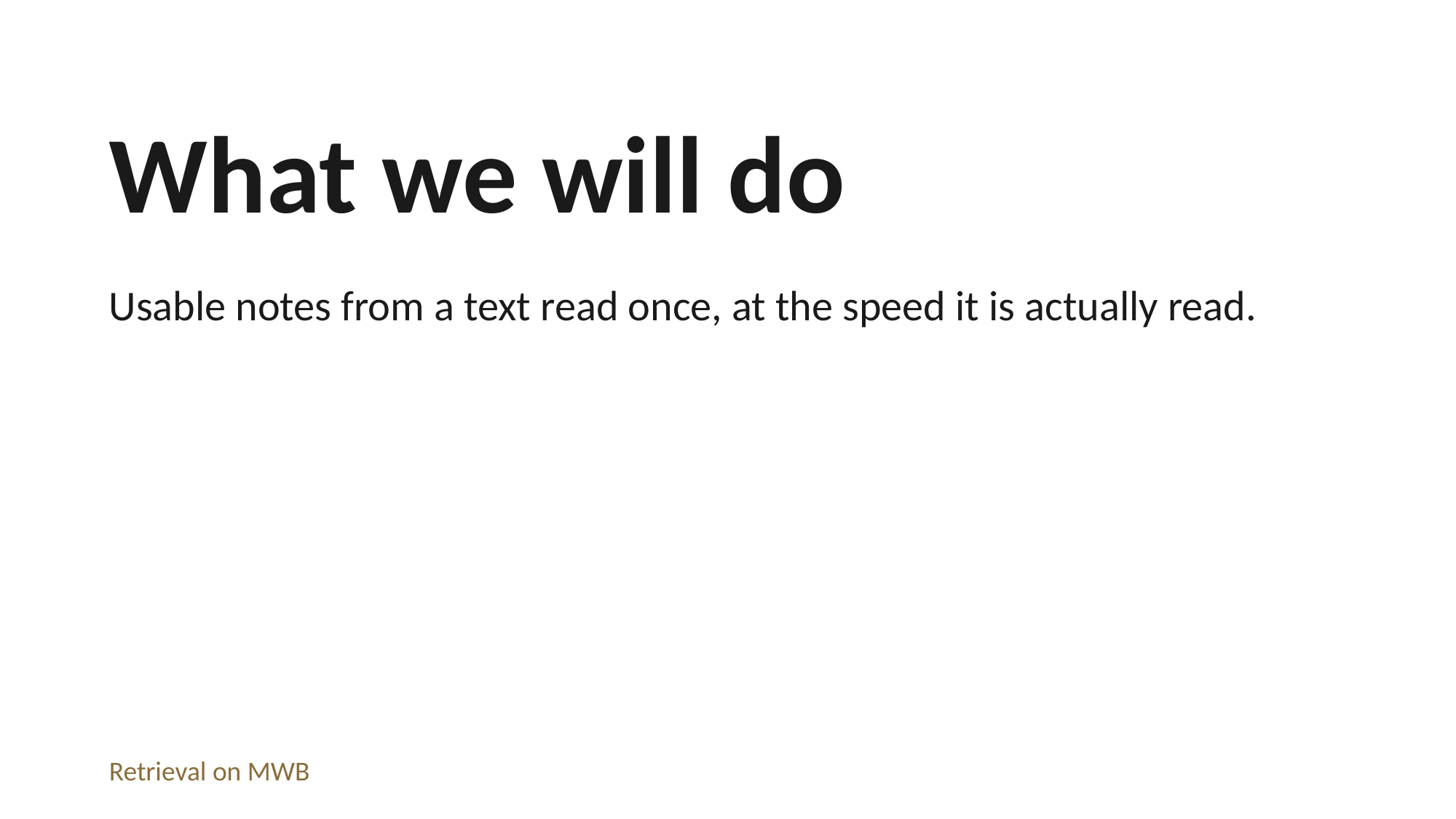

What we will do
Usable notes from a text read once, at the speed it is actually read.
Retrieval on MWB